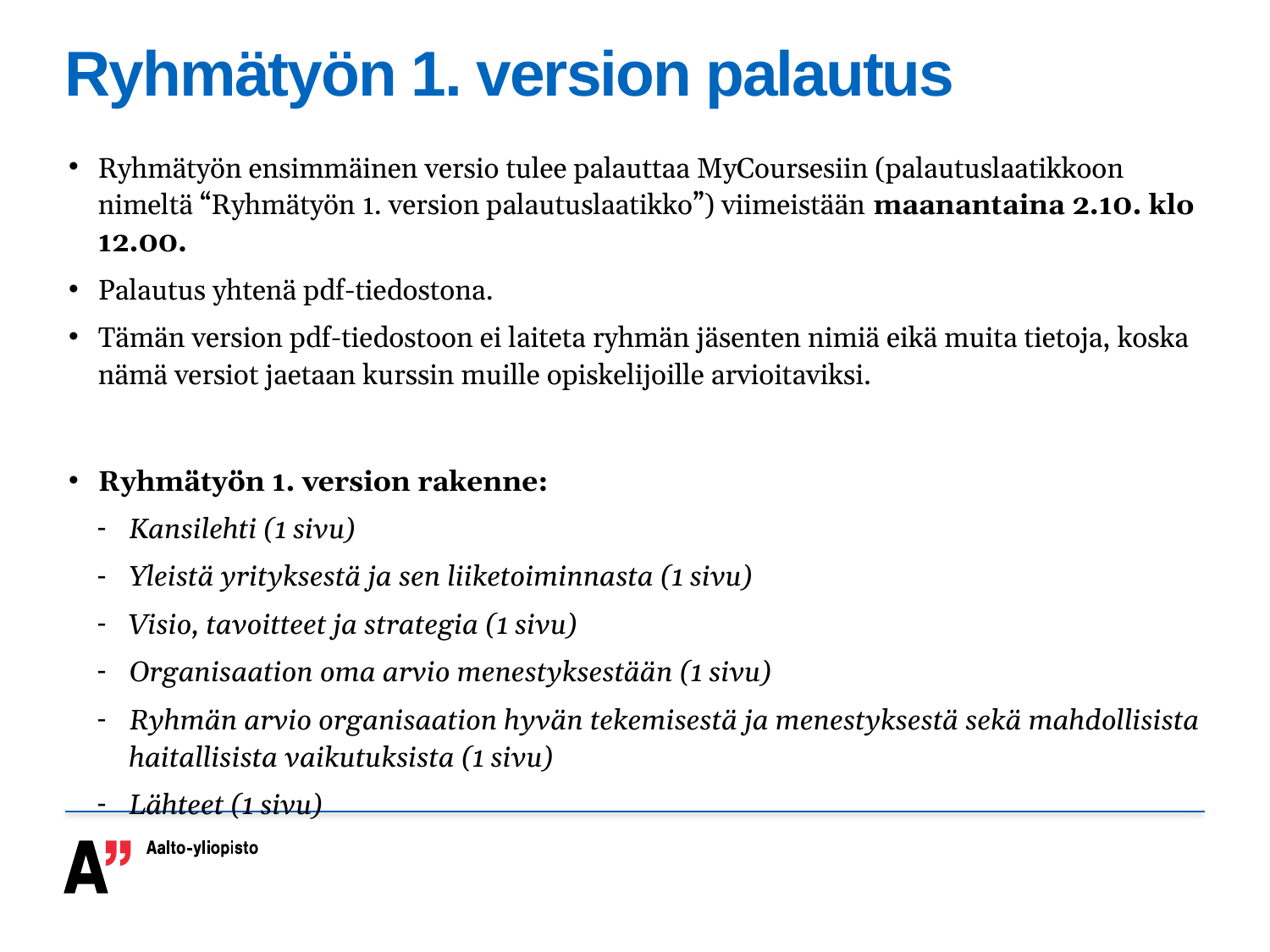

# Ryhmätyön 1. version palautus
Ryhmätyön ensimmäinen versio tulee palauttaa MyCoursesiin (palautuslaatikkoon nimeltä “Ryhmätyön 1. version palautuslaatikko”) viimeistään maanantaina 2.10. klo 12.00.
Palautus yhtenä pdf-tiedostona.
Tämän version pdf-tiedostoon ei laiteta ryhmän jäsenten nimiä eikä muita tietoja, koska nämä versiot jaetaan kurssin muille opiskelijoille arvioitaviksi.

Ryhmätyön 1. version rakenne:
Kansilehti (1 sivu)
Yleistä yrityksestä ja sen liiketoiminnasta (1 sivu)
Visio, tavoitteet ja strategia (1 sivu)
Organisaation oma arvio menestyksestään (1 sivu)
Ryhmän arvio organisaation hyvän tekemisestä ja menestyksestä sekä mahdollisista haitallisista vaikutuksista (1 sivu)
Lähteet (1 sivu)